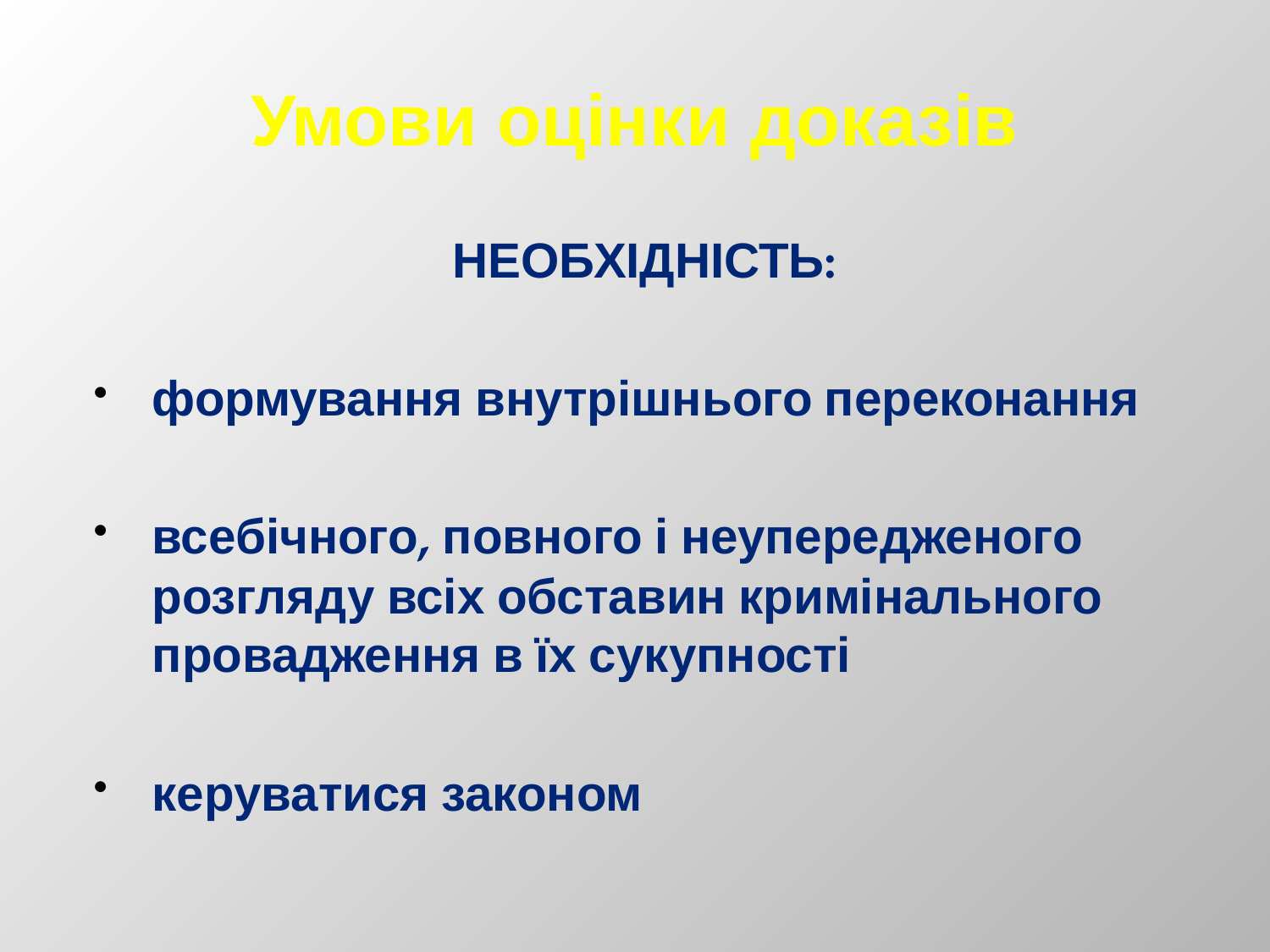

# Умови оцінки доказів
НЕОБХІДНІСТЬ:

формування внутрішнього переконання

всебічного, повного і неупередженого розгляду всіх обставин кримінального провадження в їх сукупності

керуватися законом